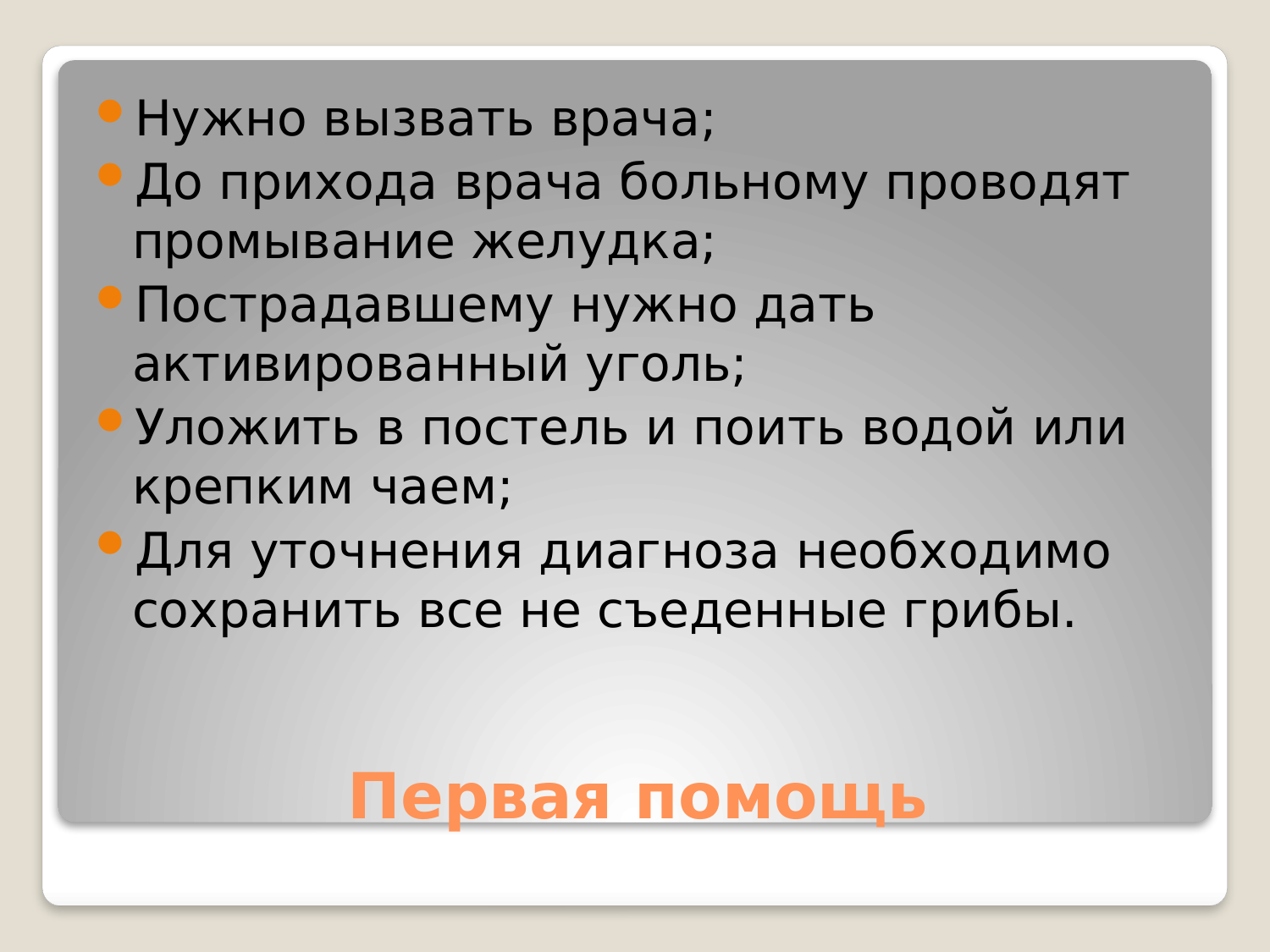

Нужно вызвать врача;
До прихода врача больному проводят промывание желудка;
Пострадавшему нужно дать активированный уголь;
Уложить в постель и поить водой или крепким чаем;
Для уточнения диагноза необходимо сохранить все не съеденные грибы.

# Первая помощь